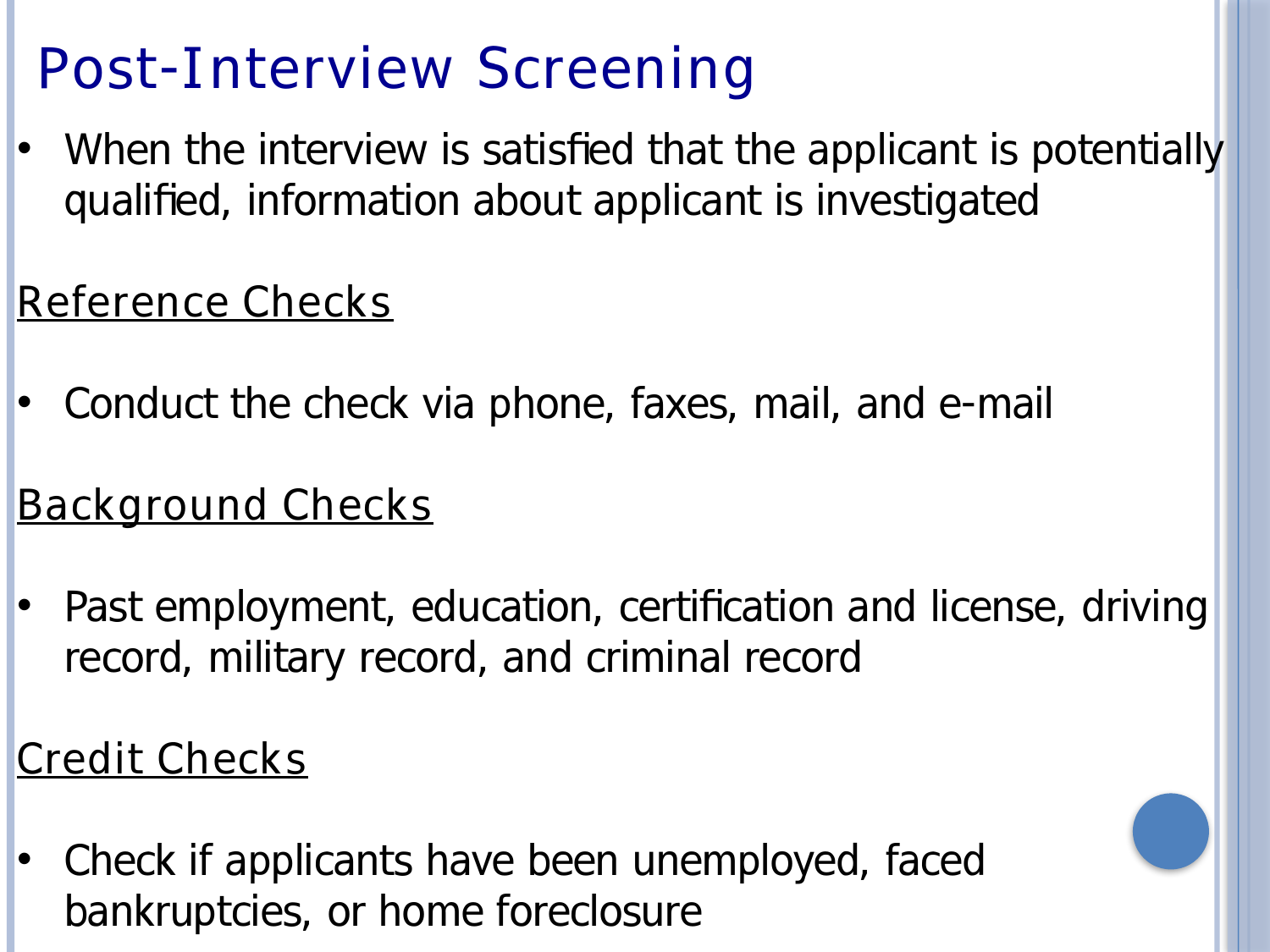

Post-Interview Screening
When the interview is satisfied that the applicant is potentially qualified, information about applicant is investigated

Reference Checks

Conduct the check via phone, faxes, mail, and e-mail

Background Checks

Past employment, education, certification and license, driving record, military record, and criminal record

Credit Checks

Check if applicants have been unemployed, faced bankruptcies, or home foreclosure